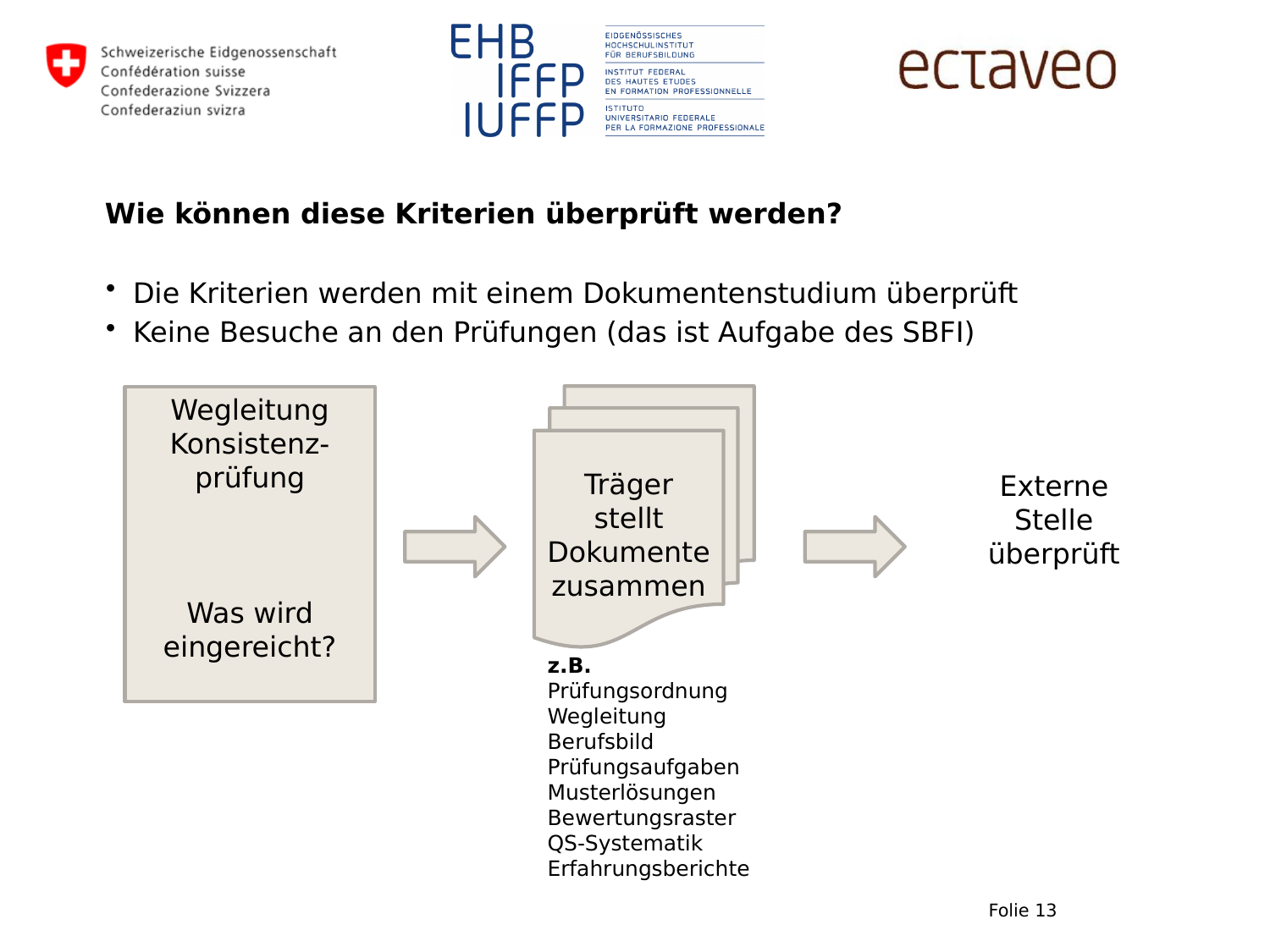

# Wie können diese Kriterien überprüft werden?
Die Kriterien werden mit einem Dokumentenstudium überprüft
Keine Besuche an den Prüfungen (das ist Aufgabe des SBFI)

Träger stellt Dokumente zusammen
Wegleitung
Konsistenz-prüfung

Was wird eingereicht?

Externe Stelle überprüft

z.B.
Prüfungsordnung
Wegleitung
Berufsbild
Prüfungsaufgaben
Musterlösungen
Bewertungsraster
QS-Systematik
Erfahrungsberichte

Folie 13